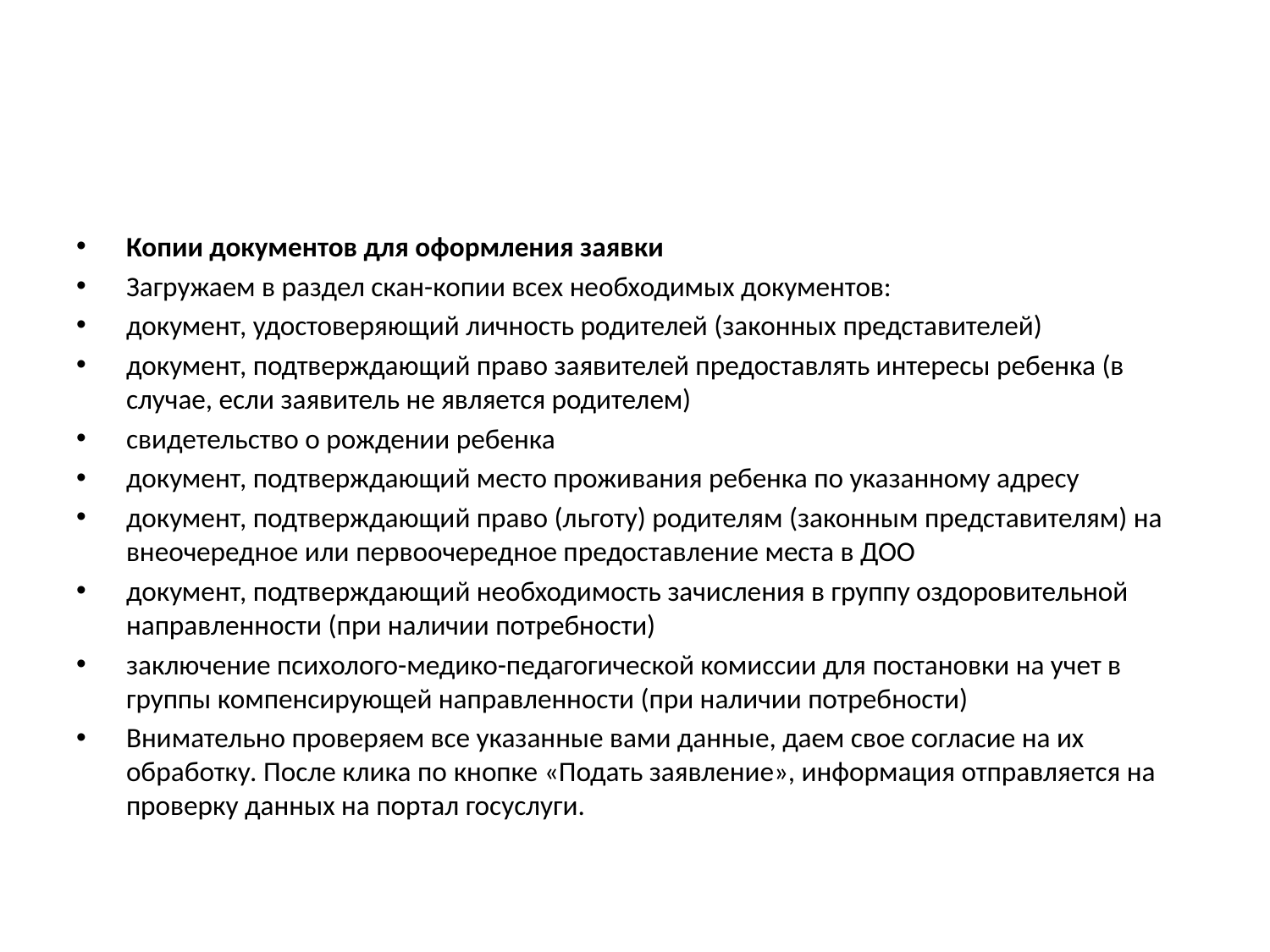

#
Копии документов для оформления заявки
Загружаем в раздел скан-копии всех необходимых документов:
документ, удостоверяющий личность родителей (законных представителей)
документ, подтверждающий право заявителей предоставлять интересы ребенка (в случае, если заявитель не является родителем)
свидетельство о рождении ребенка
документ, подтверждающий место проживания ребенка по указанному адресу
документ, подтверждающий право (льготу) родителям (законным представителям) на внеочередное или первоочередное предоставление места в ДОО
документ, подтверждающий необходимость зачисления в группу оздоровительной направленности (при наличии потребности)
заключение психолого-медико-педагогической комиссии для постановки на учет в группы компенсирующей направленности (при наличии потребности)
Внимательно проверяем все указанные вами данные, даем свое согласие на их обработку. После клика по кнопке «Подать заявление», информация отправляется на проверку данных на портал госуслуги.